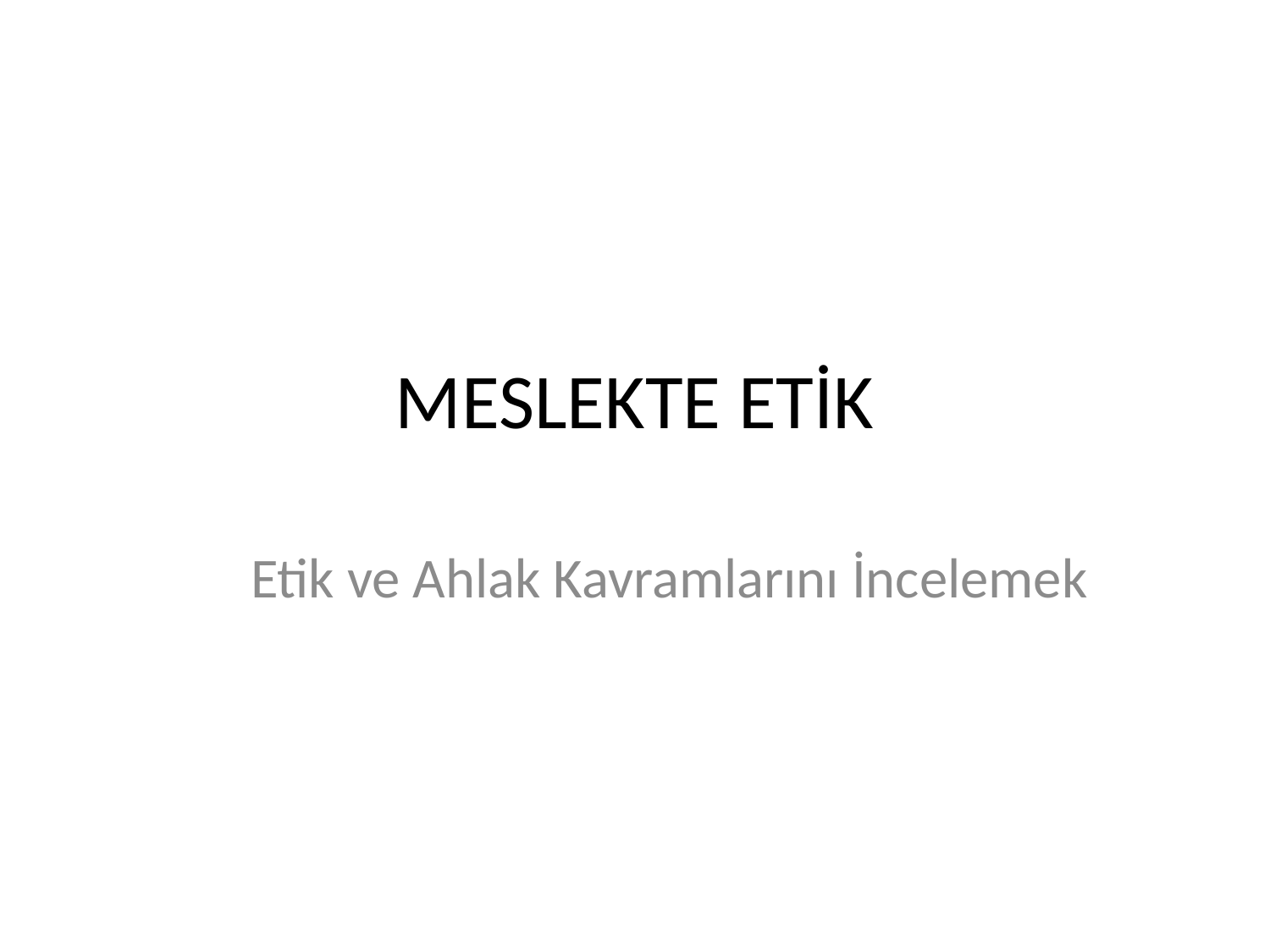

# MESLEKTE ETİK

Etik ve Ahlak Kavramlarını İncelemek